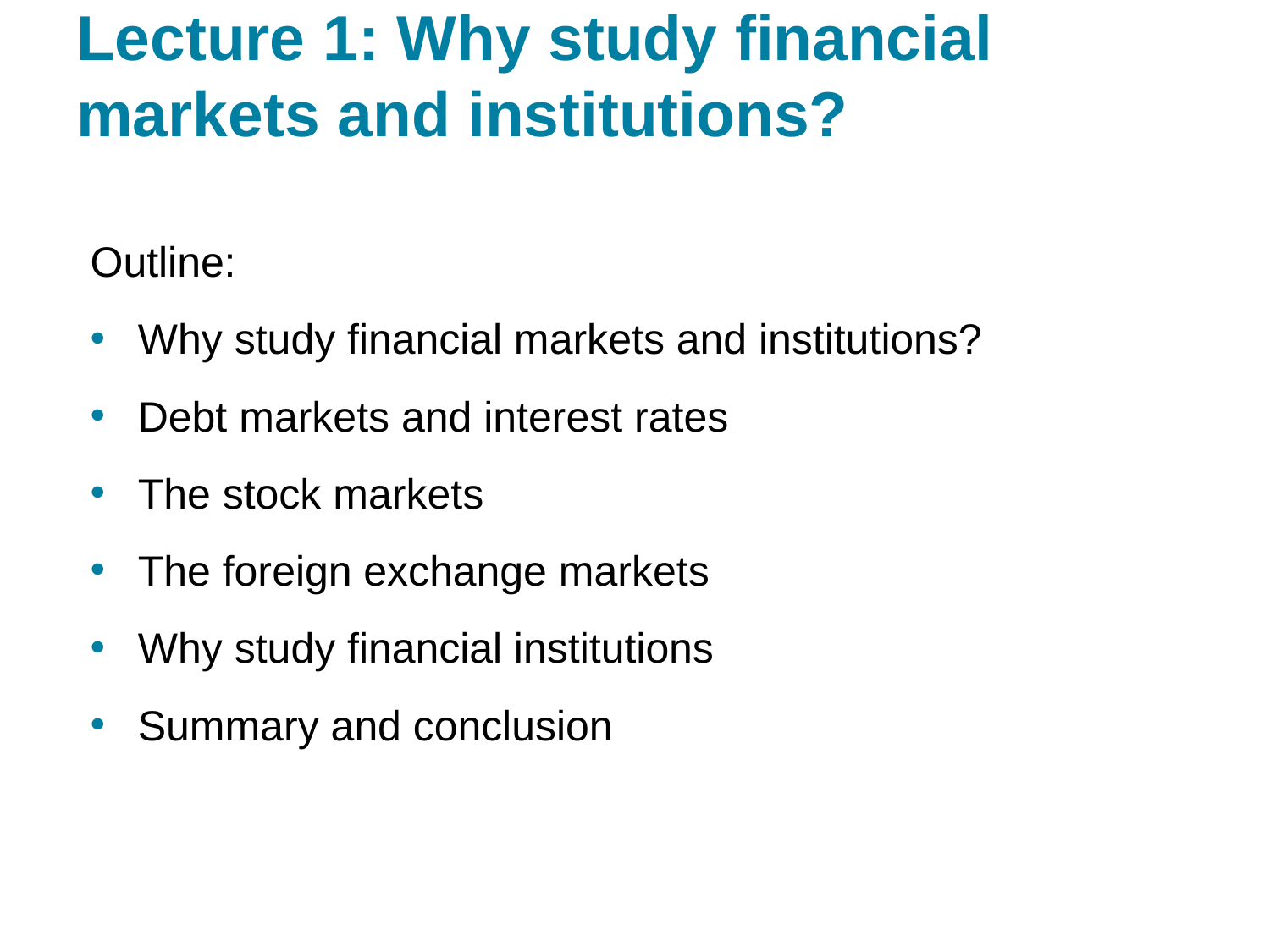

# Lecture 1: Why study financial markets and institutions?
Outline:
Why study financial markets and institutions?
Debt markets and interest rates
The stock markets
The foreign exchange markets
Why study financial institutions
Summary and conclusion